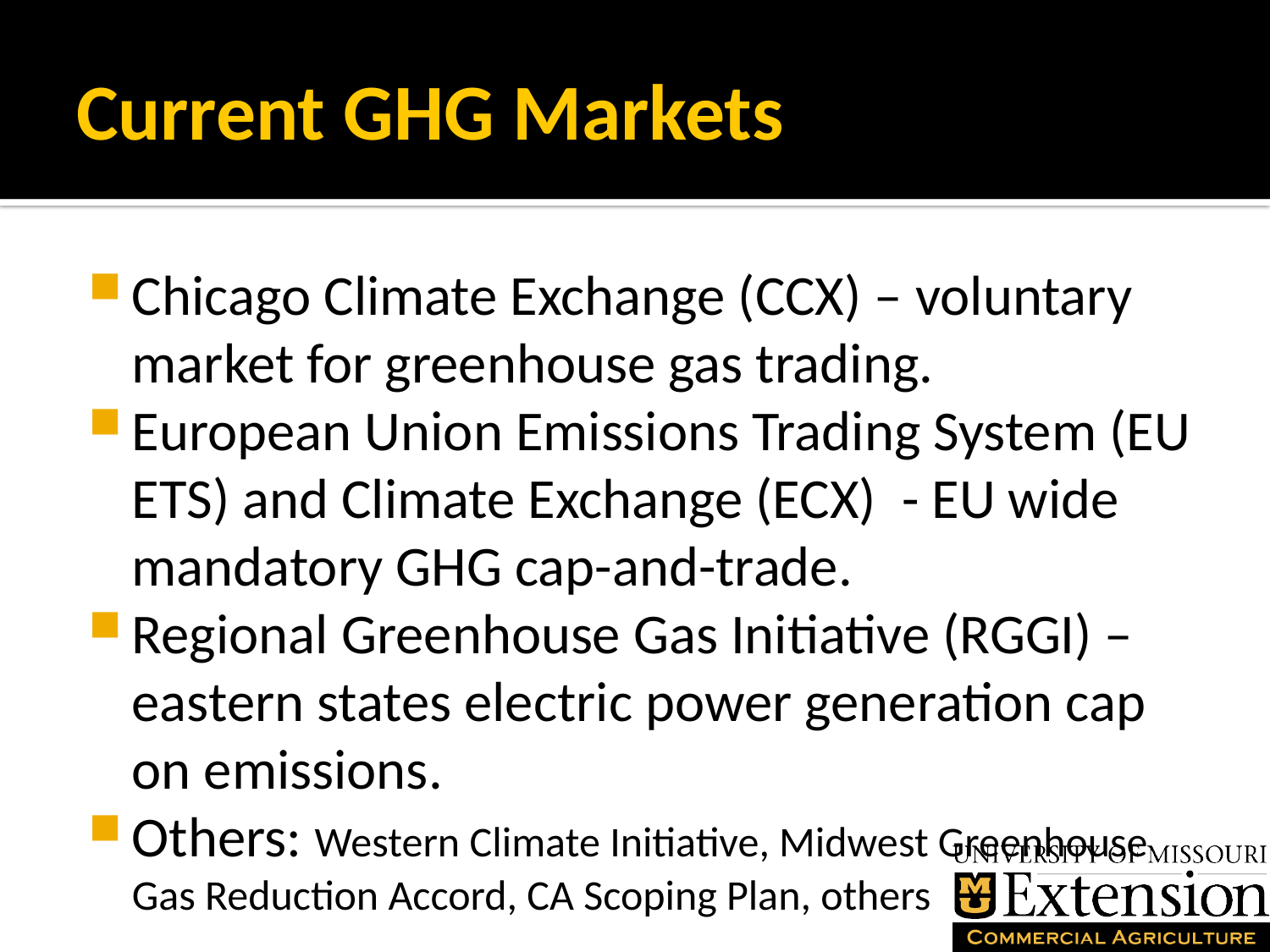

# Current GHG Markets
Chicago Climate Exchange (CCX) – voluntary market for greenhouse gas trading.
European Union Emissions Trading System (EU ETS) and Climate Exchange (ECX)  - EU wide mandatory GHG cap-and-trade.
Regional Greenhouse Gas Initiative (RGGI) – eastern states electric power generation cap on emissions.
Others: Western Climate Initiative, Midwest Greenhouse Gas Reduction Accord, CA Scoping Plan, others